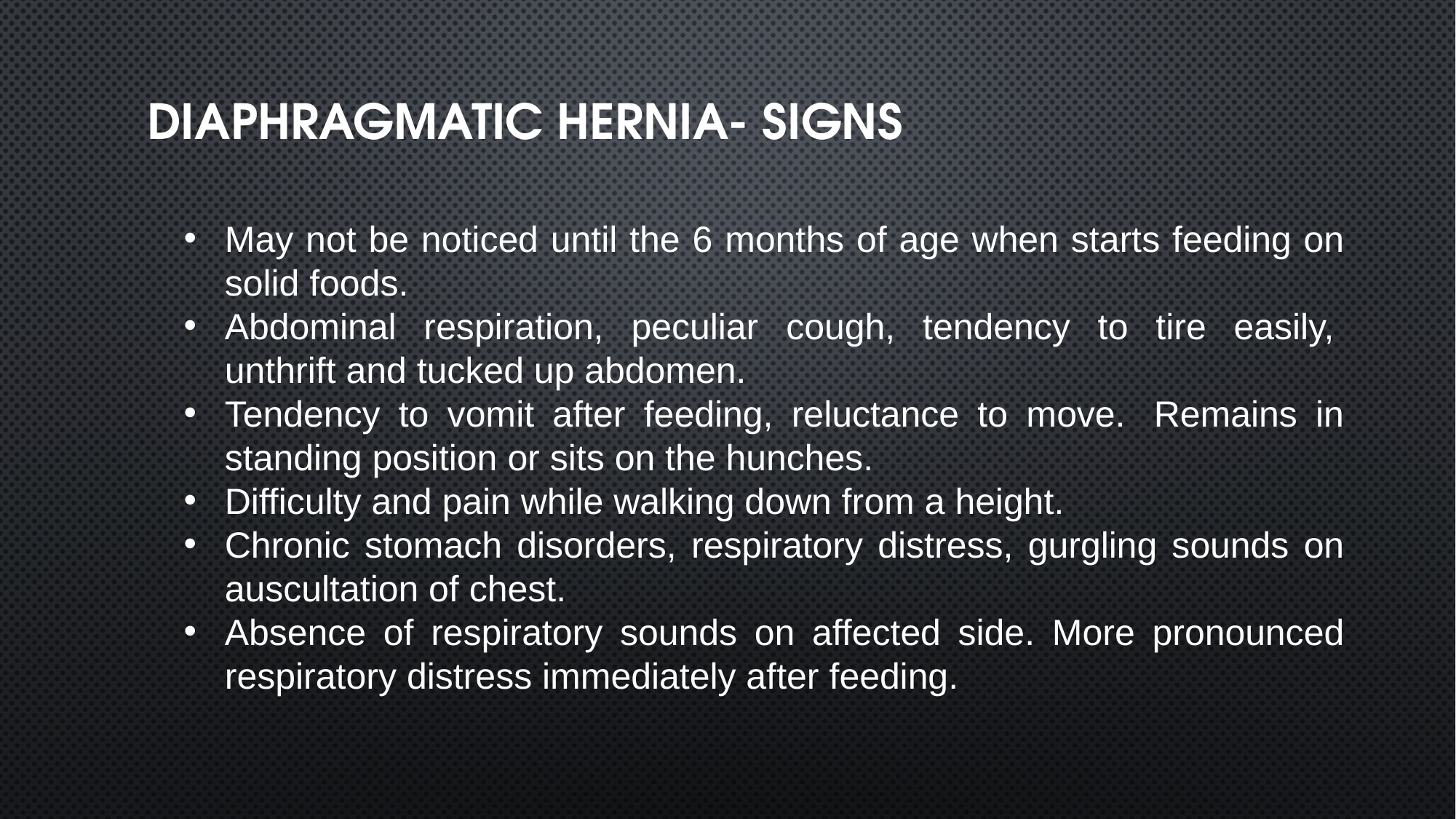

# Diaphragmatic hernia- signs
May not be noticed until the 6 months of age when starts feeding on solid foods.
Abdominal respiration, peculiar cough, tendency to tire easily,  unthrift and tucked up abdomen.
Tendency to vomit after feeding, reluctance to move.  Remains in standing position or sits on the hunches.
Difficulty and pain while walking down from a height.
Chronic stomach disorders, respiratory distress, gurgling sounds on auscultation of chest.
Absence of respiratory sounds on affected side. More pronounced respiratory distress immediately after feeding.